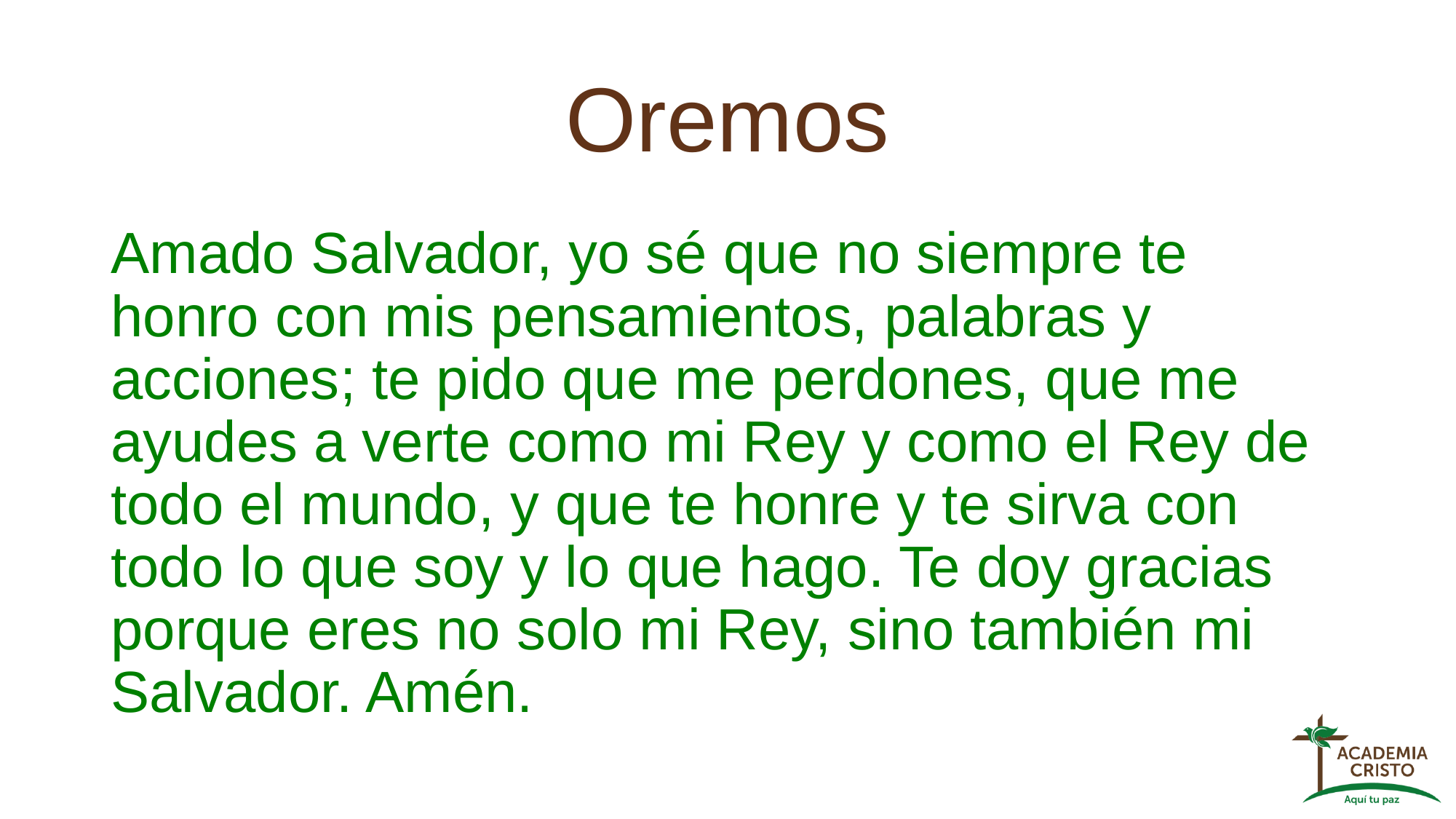

# Oremos
Amado Salvador, yo sé que no siempre te honro con mis pensamientos, palabras y acciones; te pido que me perdones, que me ayudes a verte como mi Rey y como el Rey de todo el mundo, y que te honre y te sirva con todo lo que soy y lo que hago. Te doy gracias porque eres no solo mi Rey, sino también mi Salvador. Amén.